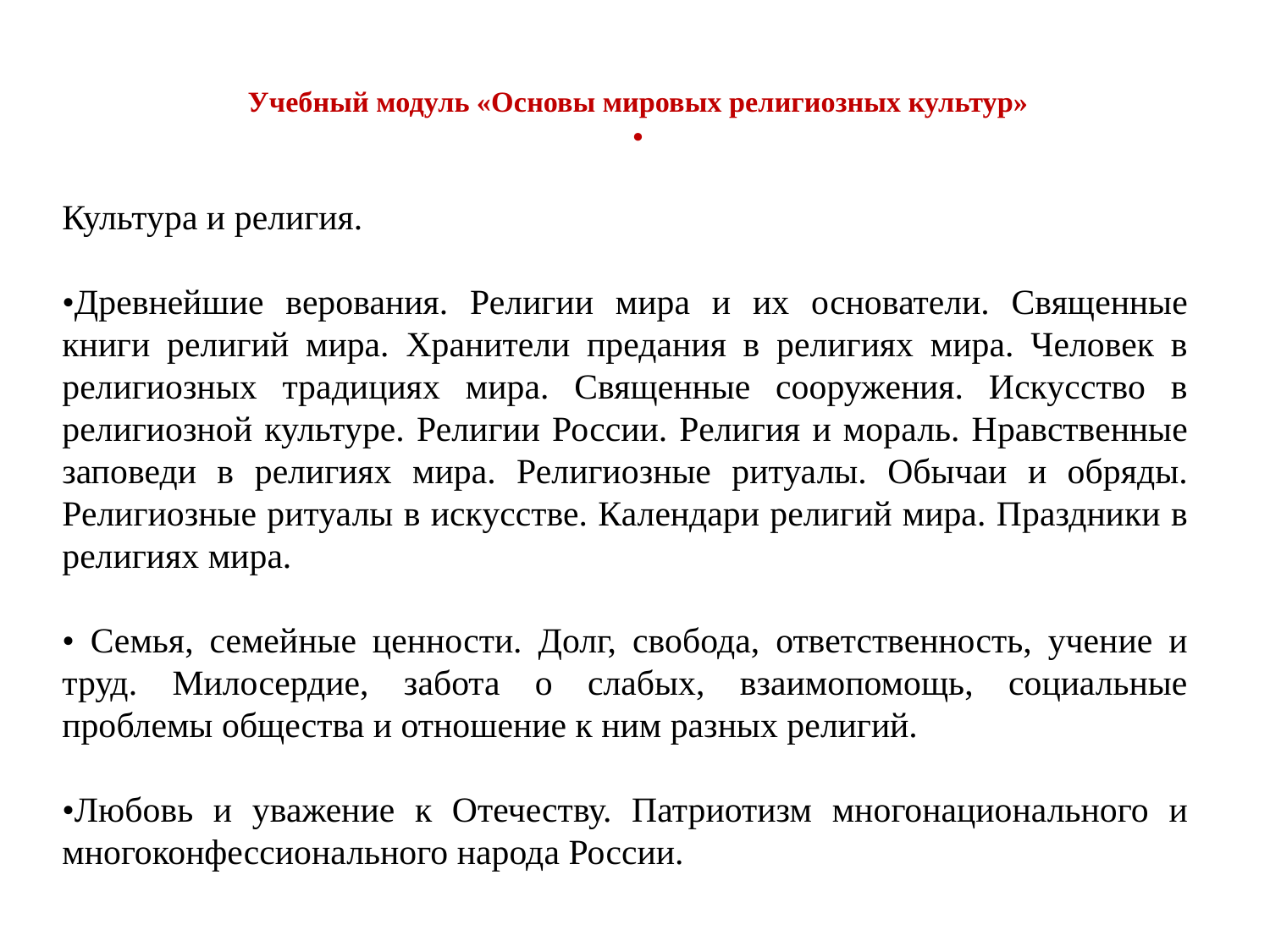

# Учебный модуль «Основы мировых религиозных культур» •
Культура и религия.

•Древнейшие верования. Религии мира и их основатели. Священные книги религий мира. Хранители предания в религиях мира. Человек в религиозных традициях мира. Священные сооружения. Искусство в религиозной культуре. Религии России. Религия и мораль. Нравственные заповеди в религиях мира. Религиозные ритуалы. Обычаи и обряды. Религиозные ритуалы в искусстве. Календари религий мира. Праздники в религиях мира.

• Семья, семейные ценности. Долг, свобода, ответственность, учение и труд. Милосердие, забота о слабых, взаимопомощь, социальные проблемы общества и отношение к ним разных религий.

•Любовь и уважение к Отечеству. Патриотизм многонационального и многоконфессионального народа России.